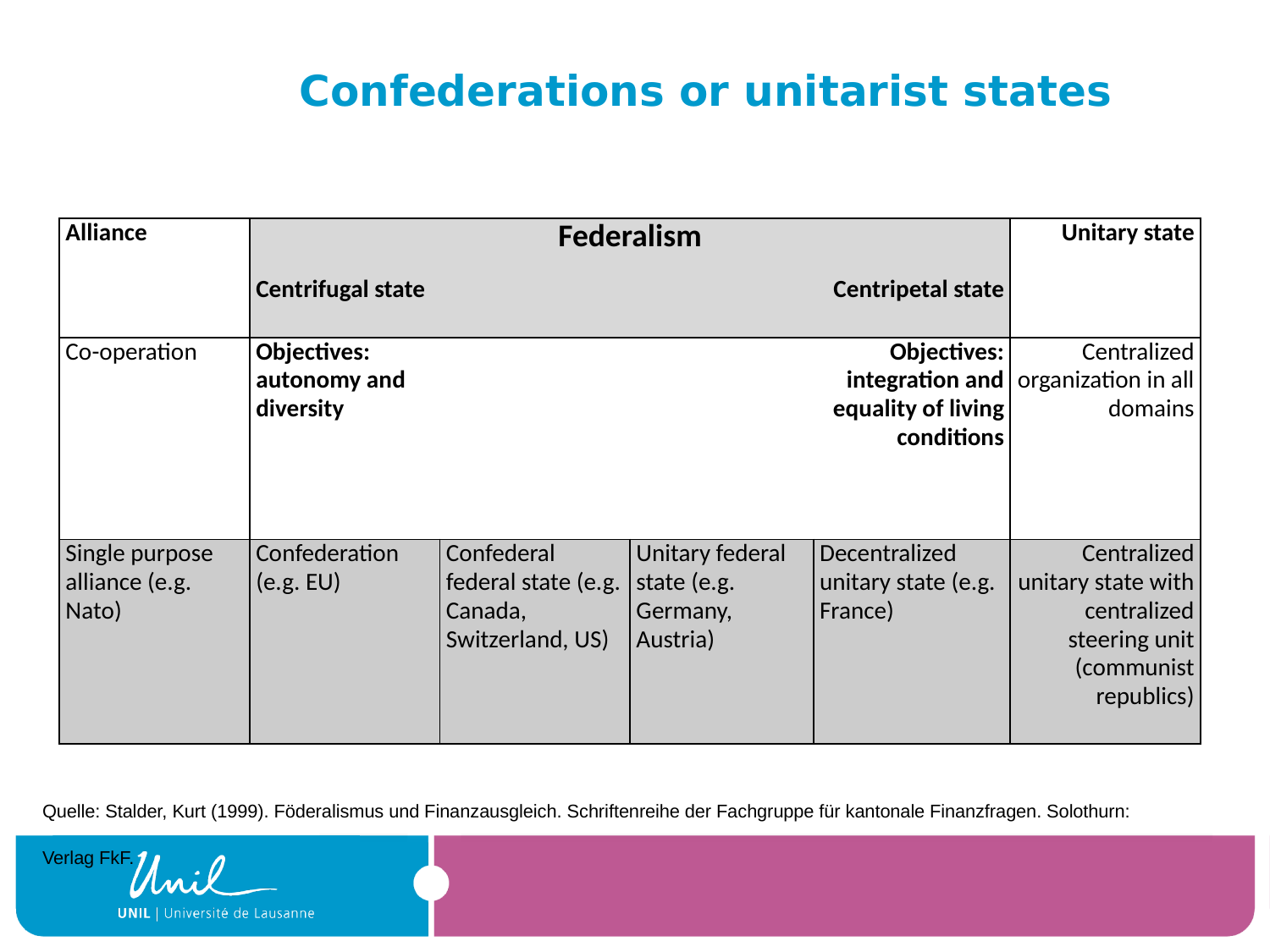

# Confederations or unitarist states
| Alliance | Federalism |  |  |  | Unitary state |
| --- | --- | --- | --- | --- | --- |
|  | Centrifugal state |  |  | Centripetal state |  |
| Co-operation | Objectives: autonomy and diversity |  |  | Objectives: integration and equality of living conditions | Centralized organization in all domains |
| Single purpose alliance (e.g. Nato) | Confederation (e.g. EU) | Confederal federal state (e.g. Canada, Switzerland, US) | Unitary federal state (e.g. Germany, Austria) | Decentralized unitary state (e.g. France) | Centralized unitary state with centralized steering unit (communist republics) |
Quelle: Stalder, Kurt (1999). Föderalismus und Finanzausgleich. Schriftenreihe der Fachgruppe für kantonale Finanzfragen. Solothurn: Verlag FkF.